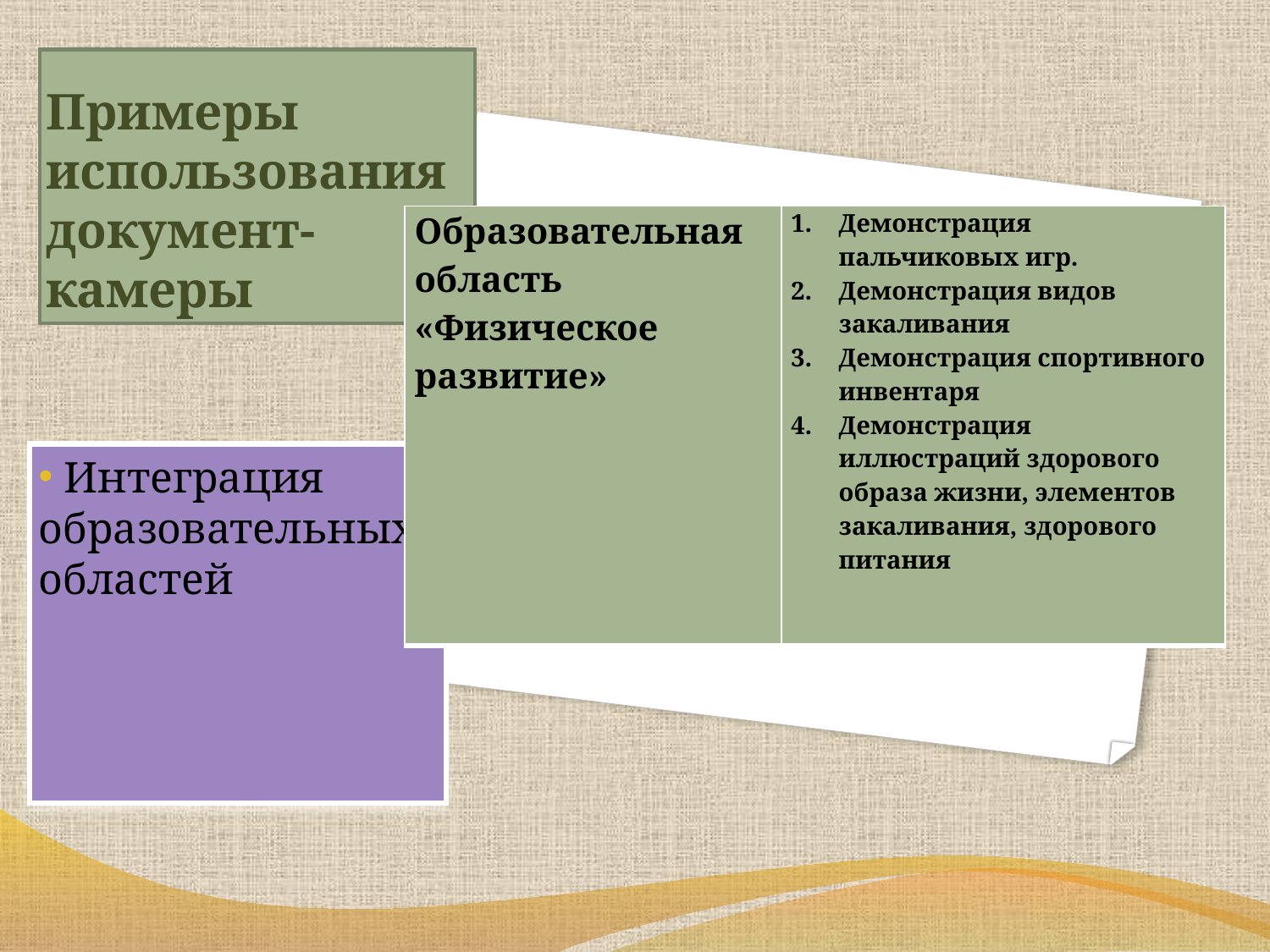

# Примеры использования документ-камеры
| Образовательная область «Физическое развитие» | Демонстрация пальчиковых игр. Демонстрация видов закаливания Демонстрация спортивного инвентаря Демонстрация иллюстраций здорового образа жизни, элементов закаливания, здорового питания |
| --- | --- |
 Интеграция образовательных областей